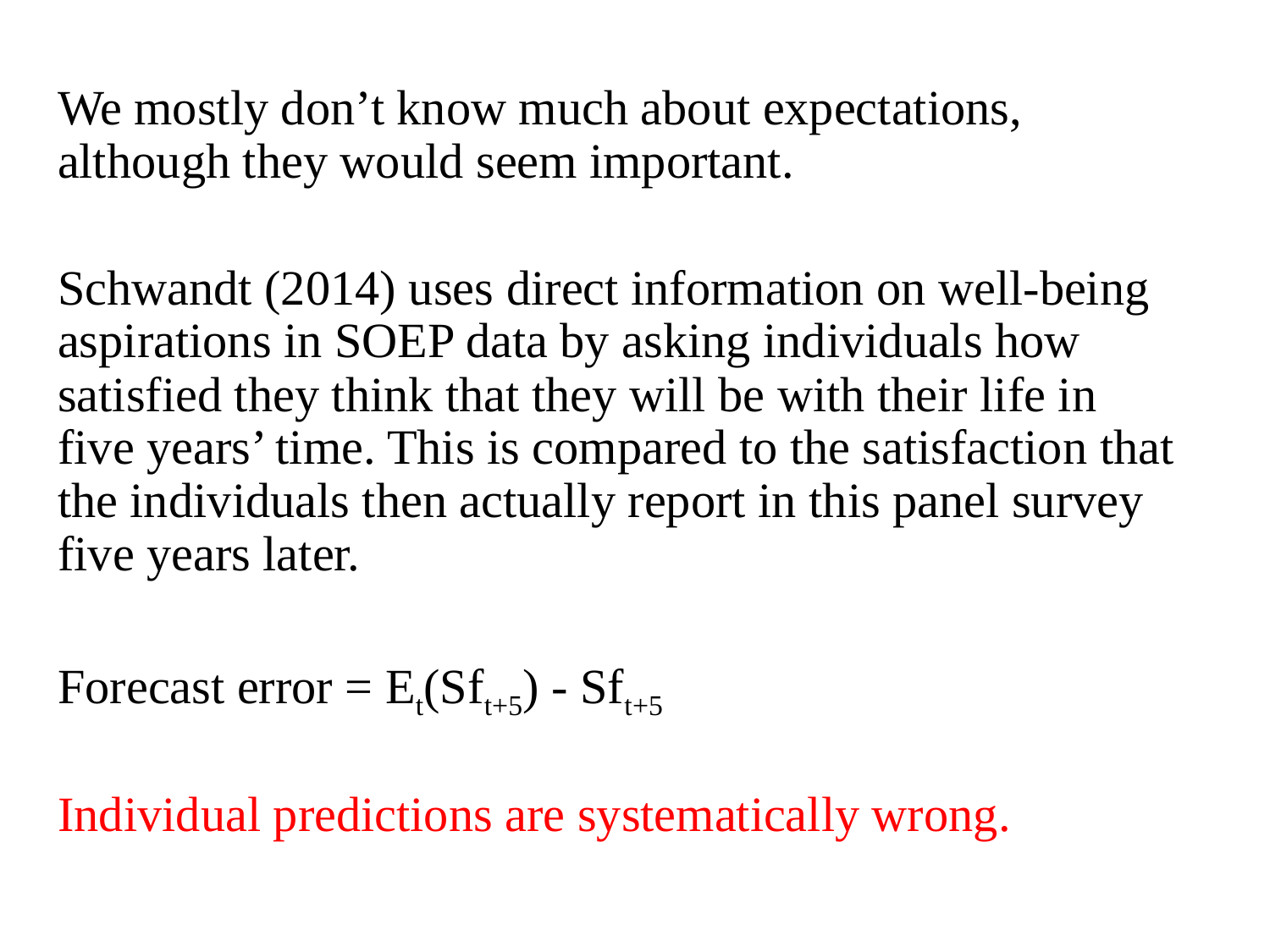

We mostly don’t know much about expectations, although they would seem important.

Schwandt (2014) uses direct information on well-being aspirations in SOEP data by asking individuals how satisfied they think that they will be with their life in five years’ time. This is compared to the satisfaction that the individuals then actually report in this panel survey five years later.

Forecast error = Et(Sft+5) - Sft+5

Individual predictions are systematically wrong.